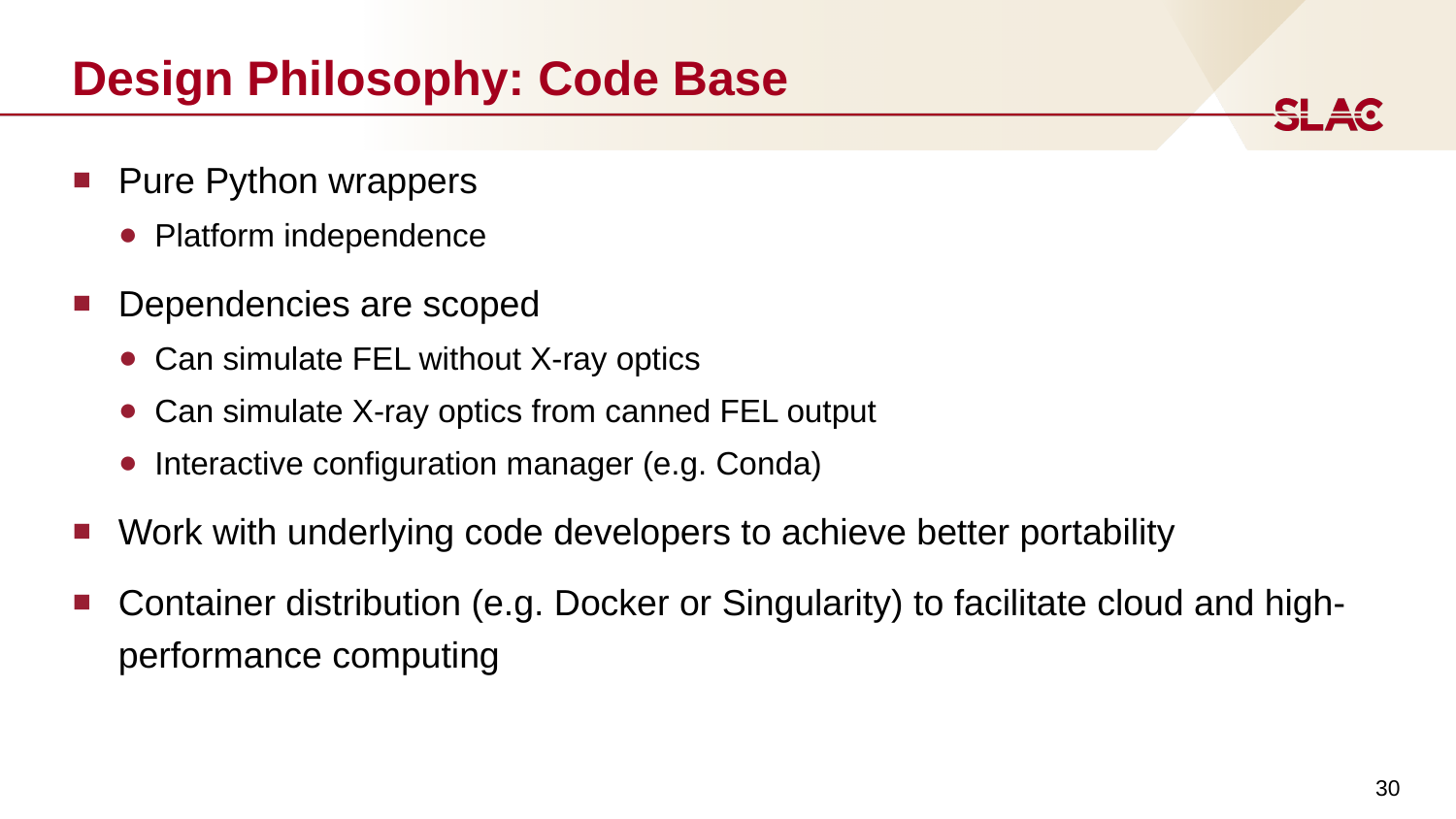

# Design Philosophy: Code Base
Pure Python wrappers
Platform independence
Dependencies are scoped
Can simulate FEL without X-ray optics
Can simulate X-ray optics from canned FEL output
Interactive configuration manager (e.g. Conda)
Work with underlying code developers to achieve better portability
Container distribution (e.g. Docker or Singularity) to facilitate cloud and high-performance computing
30